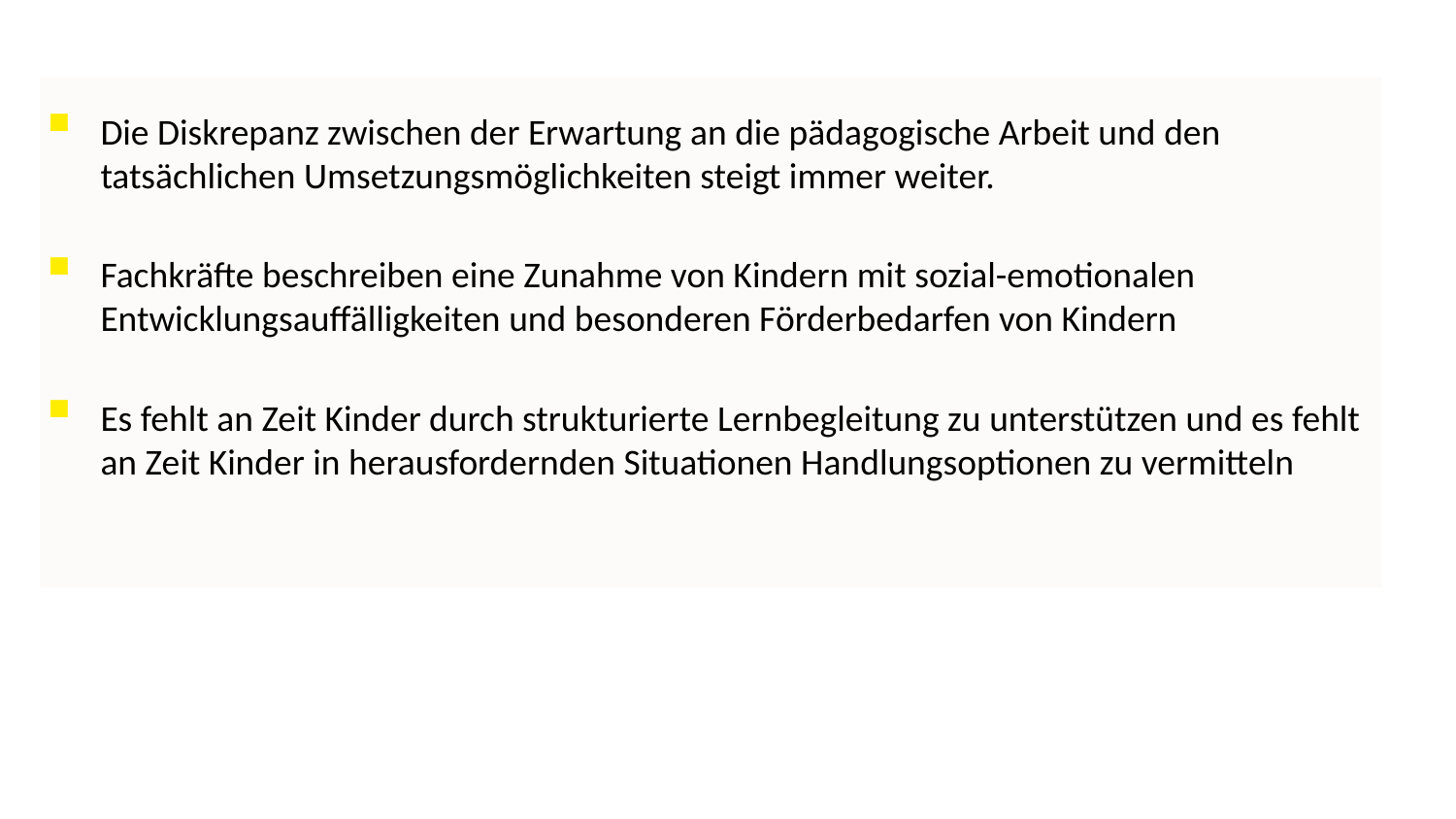

Die Diskrepanz zwischen der Erwartung an die pädagogische Arbeit und den tatsächlichen Umsetzungsmöglichkeiten steigt immer weiter.

Fachkräfte beschreiben eine Zunahme von Kindern mit sozial-emotionalen Entwicklungsauffälligkeiten und besonderen Förderbedarfen von Kindern

Es fehlt an Zeit Kinder durch strukturierte Lernbegleitung zu unterstützen und es fehlt an Zeit Kinder in herausfordernden Situationen Handlungsoptionen zu vermitteln